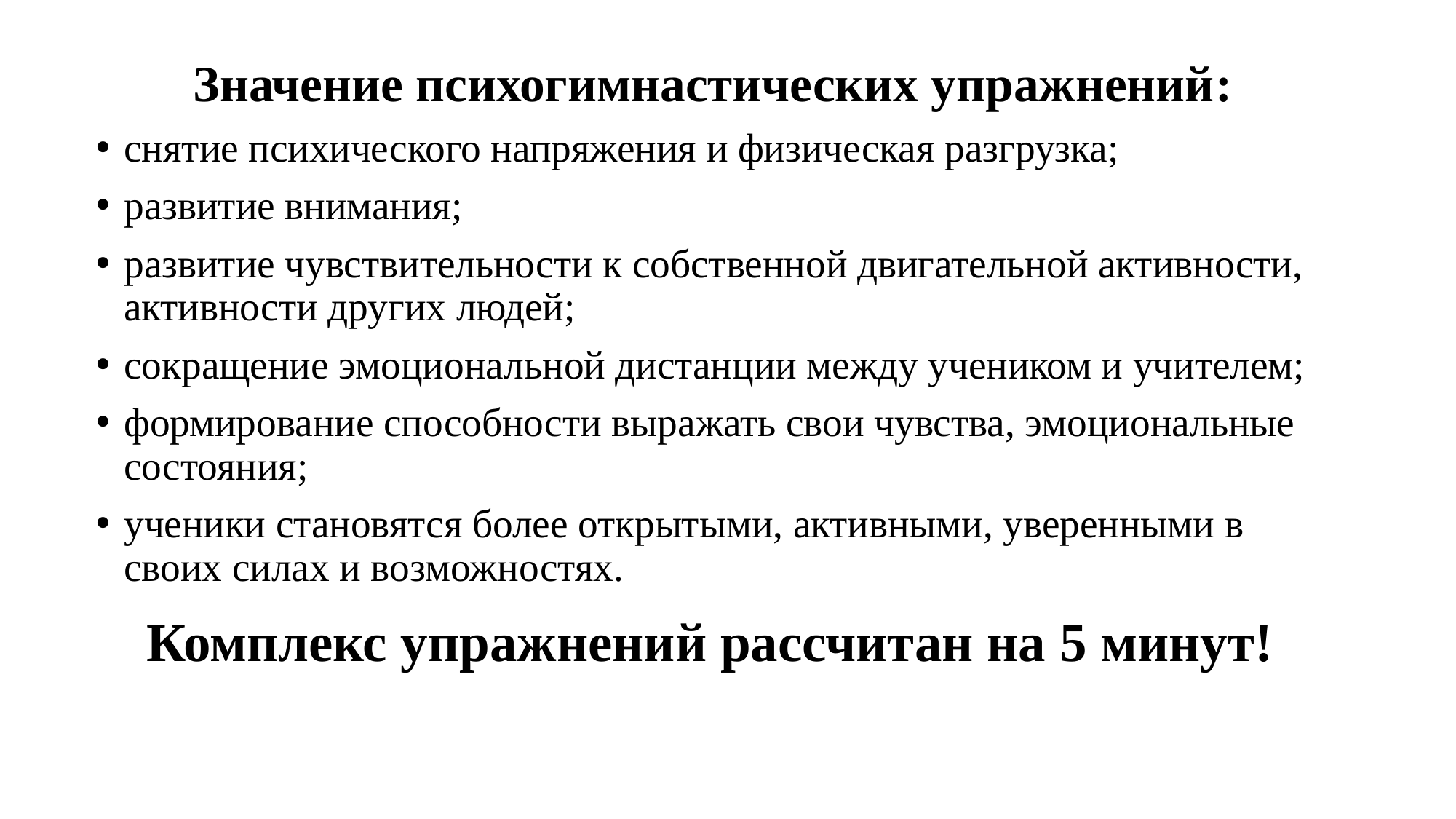

Значение психогимнастических упражнений:
снятие психического напряжения и физическая разгрузка;
развитие внимания;
развитие чувствительности к собственной двигательной активности, активности других людей;
сокращение эмоциональной дистанции между учеником и учителем;
формирование способности выражать свои чувства, эмоциональные состояния;
ученики становятся более открытыми, активными, уверенными в своих силах и возможностях.

# Комплекс упражнений рассчитан на 5 минут!